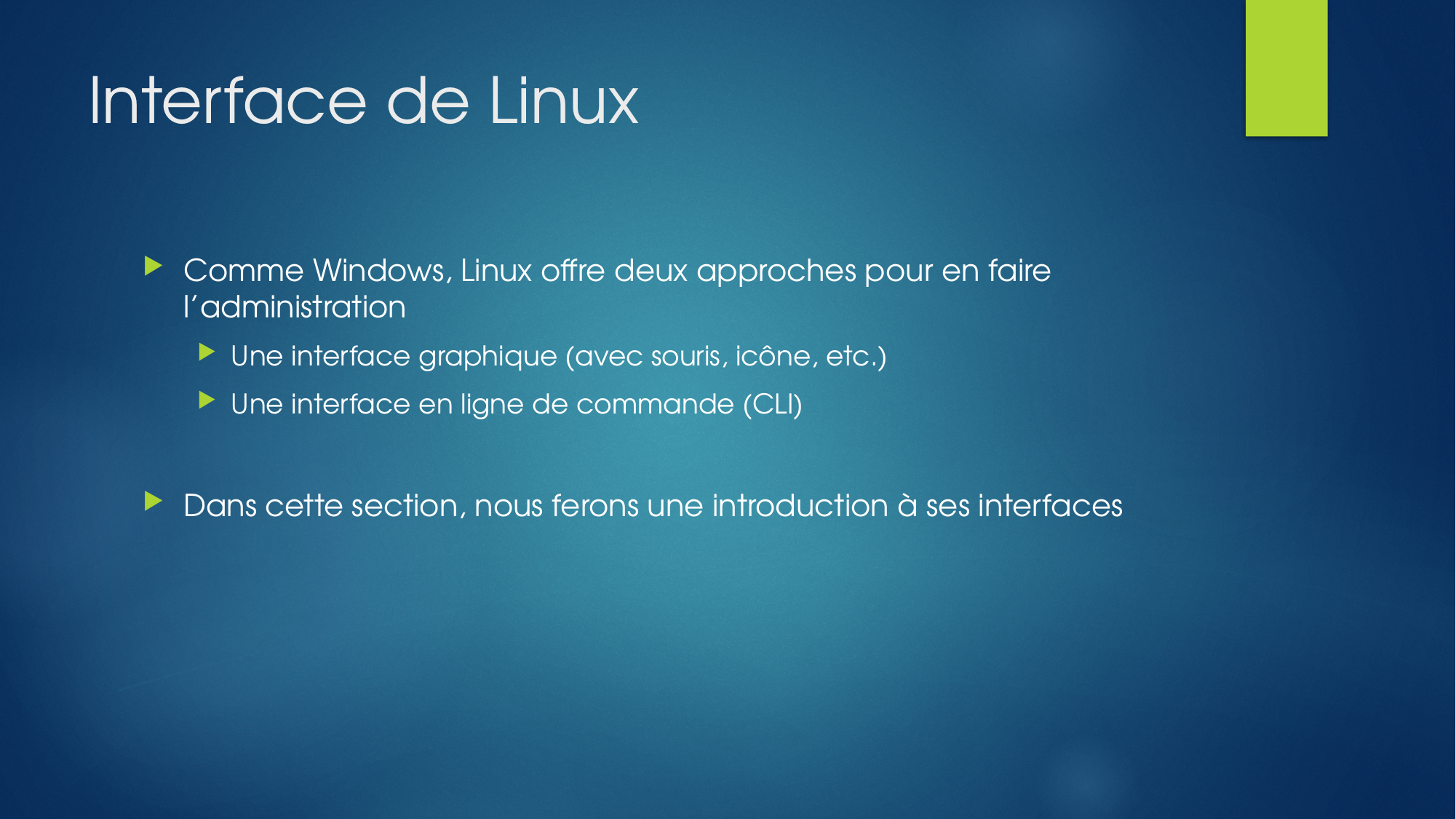

# Interface de Linux
Comme Windows, Linux offre deux approches pour en faire l’administration
Une interface graphique (avec souris, icône, etc.)
Une interface en ligne de commande (CLI)

Dans cette section, nous ferons une introduction à ses interfaces